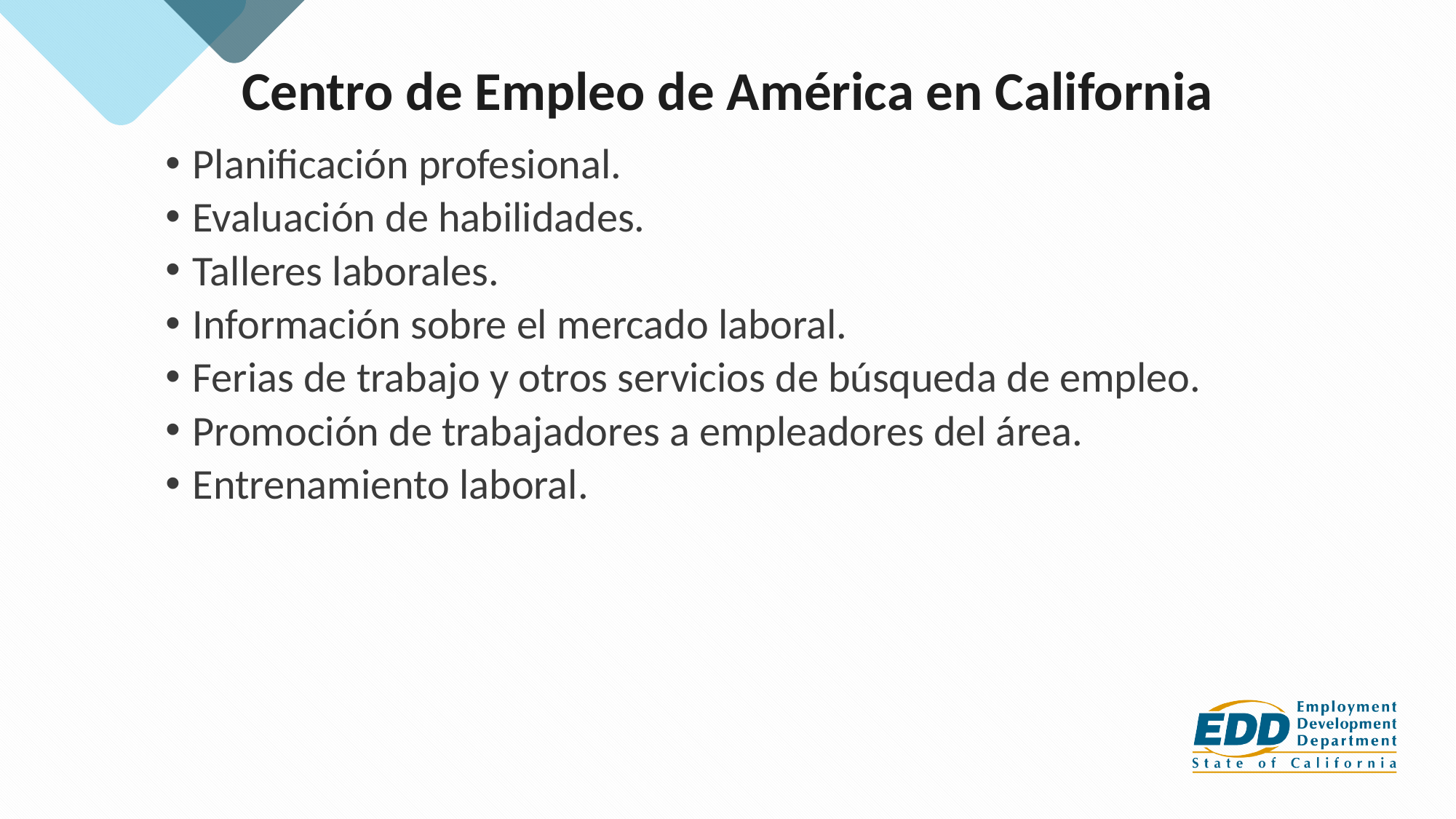

# Centro de Empleo de América en California
Planificación profesional.
Evaluación de habilidades.
Talleres laborales.
Información sobre el mercado laboral.
Ferias de trabajo y otros servicios de búsqueda de empleo.
Promoción de trabajadores a empleadores del área.
Entrenamiento laboral.